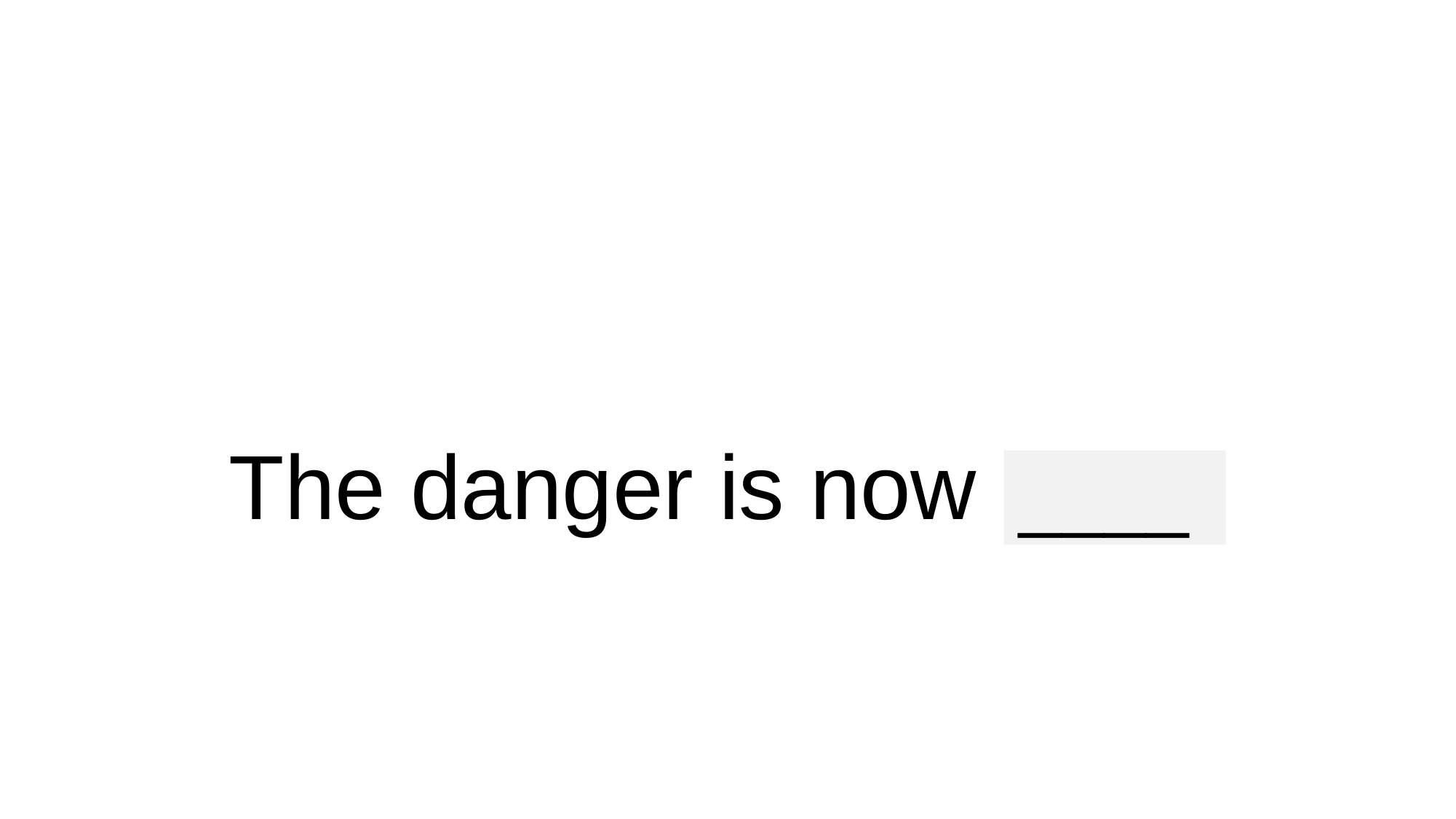

# The danger is now past.
____